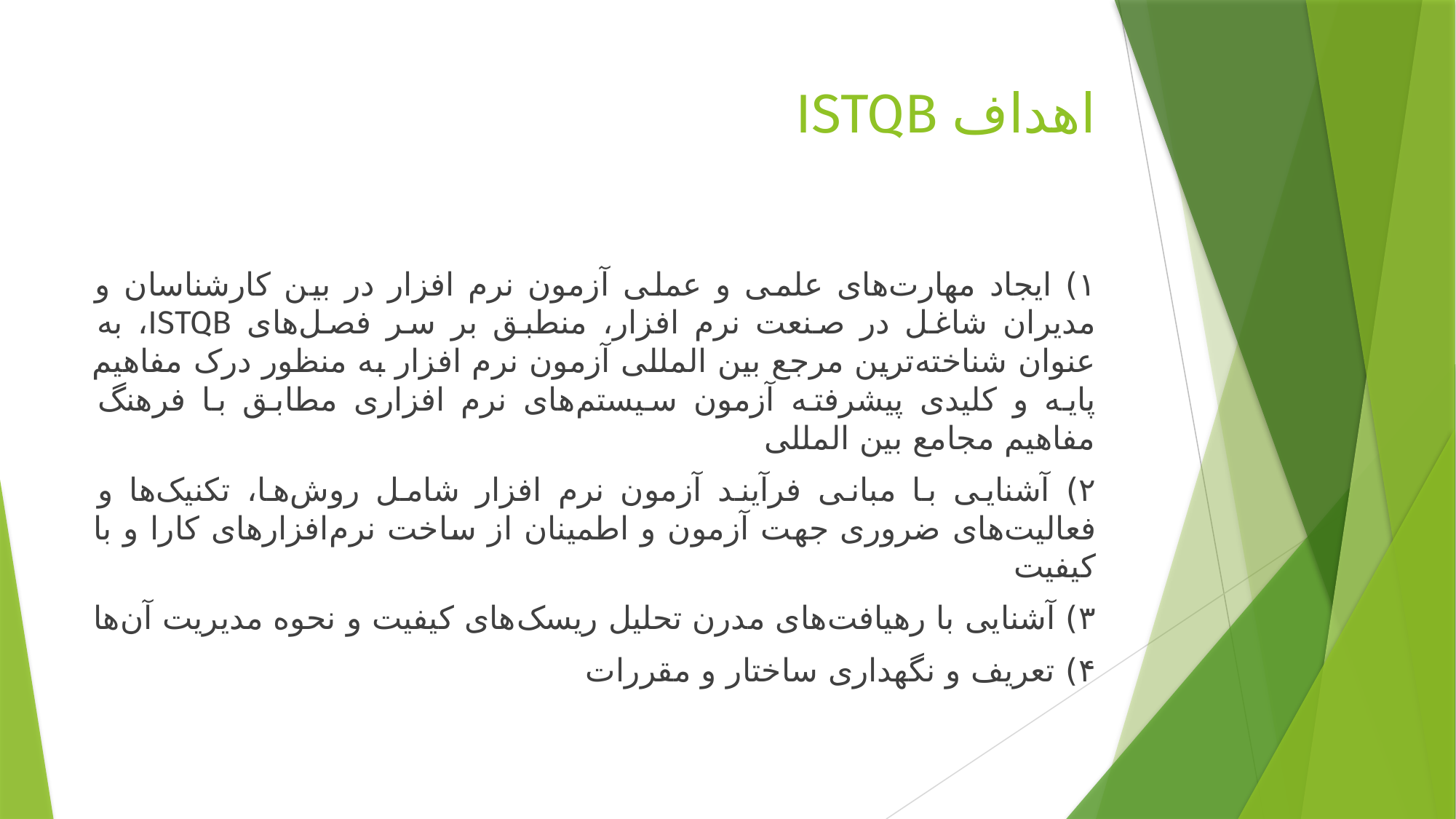

# اهداف ISTQB
۱) ایجاد مهارت‌های علمی و عملی آزمون نرم افزار در بین کارشناسان و مدیران شاغل در صنعت نرم افزار، منطبق بر سر فصل‌های ISTQB، به عنوان شناخته‌ترین مرجع بین المللی آزمون نرم افزار به منظور درک مفاهیم پایه و کلیدی پیشرفته آزمون سیستم‌های نرم افزاری مطابق با فرهنگ مفاهیم مجامع بین المللی
۲) آشنایی با مبانی فرآیند آزمون نرم افزار شامل روش‌ها، تکنیک‌ها و فعالیت‌های ضروری جهت آزمون و اطمینان از ساخت نرم‌افزارهای کارا و با کیفیت
۳) آشنایی با رهیافت‌های مدرن تحلیل ریسک‌های کیفیت و نحوه مدیریت آن‌ها
۴) تعریف و نگهداری ساختار و مقررات